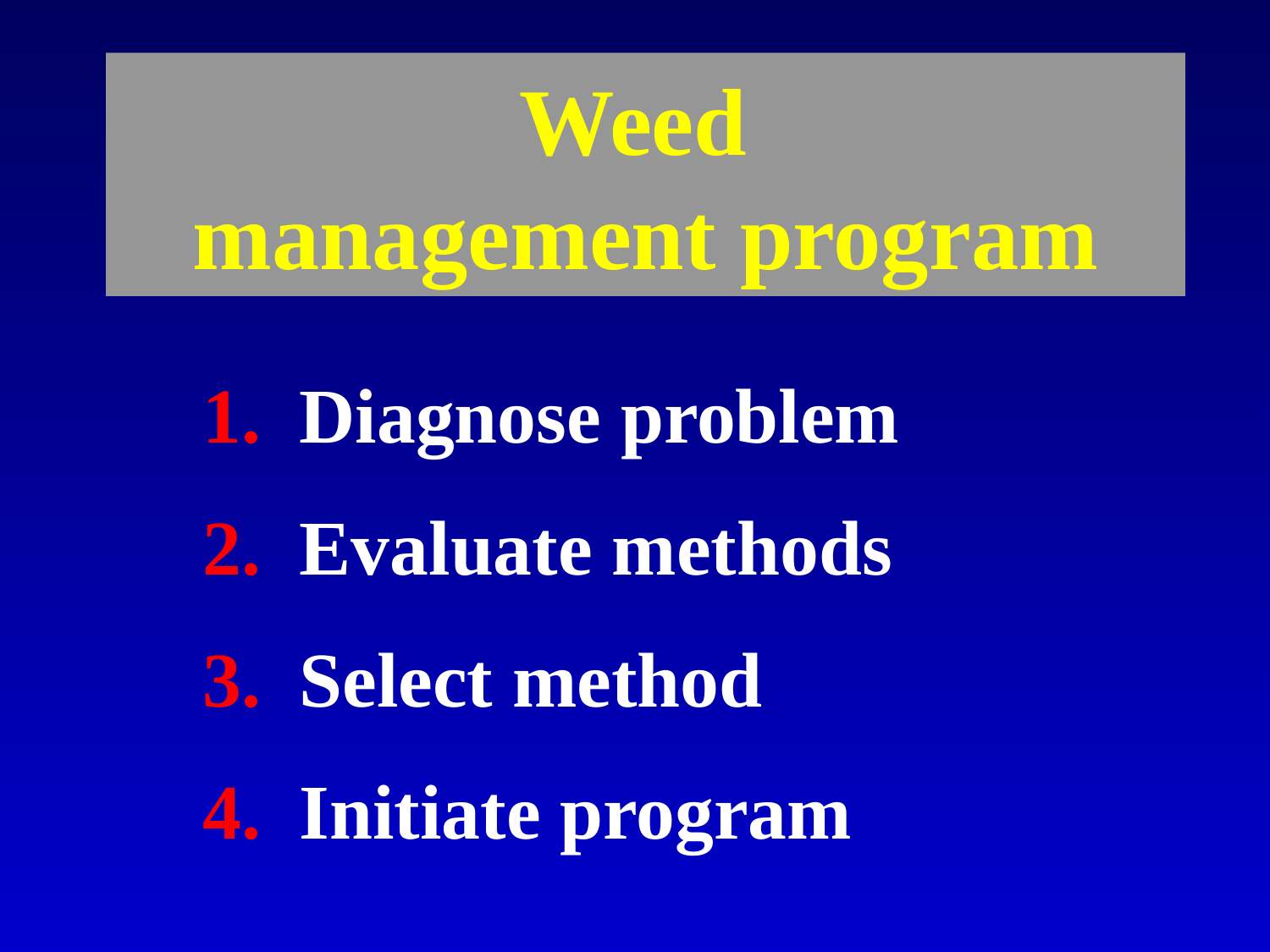

# Weed management program
Diagnose problem
Evaluate methods
Select method
Initiate program